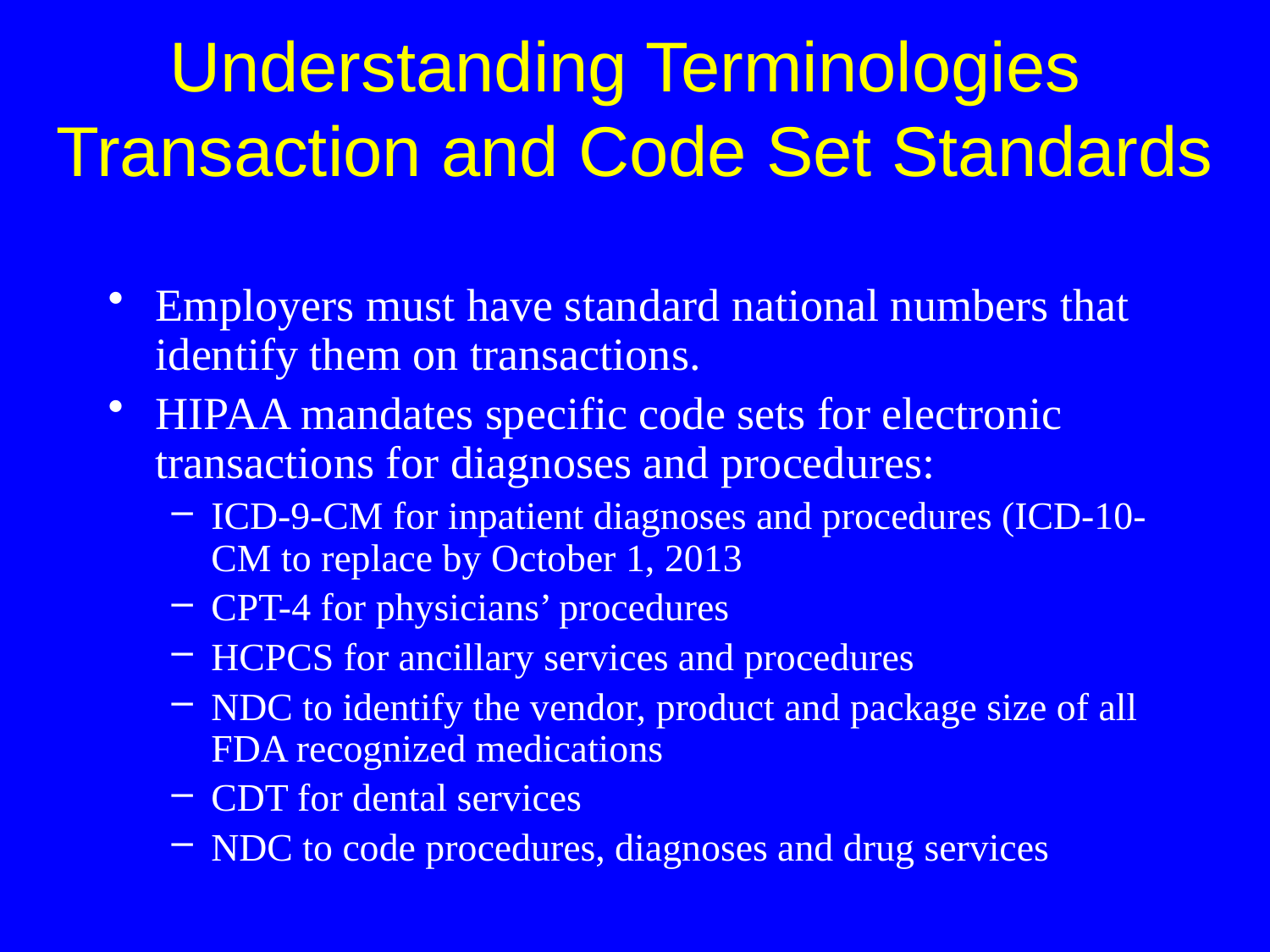

Employers must have standard national numbers that identify them on transactions.
HIPAA mandates specific code sets for electronic transactions for diagnoses and procedures:
ICD-9-CM for inpatient diagnoses and procedures (ICD-10-CM to replace by October 1, 2013
CPT-4 for physicians’ procedures
HCPCS for ancillary services and procedures
NDC to identify the vendor, product and package size of all FDA recognized medications
CDT for dental services
NDC to code procedures, diagnoses and drug services
Understanding Terminologies
Transaction and Code Set Standards